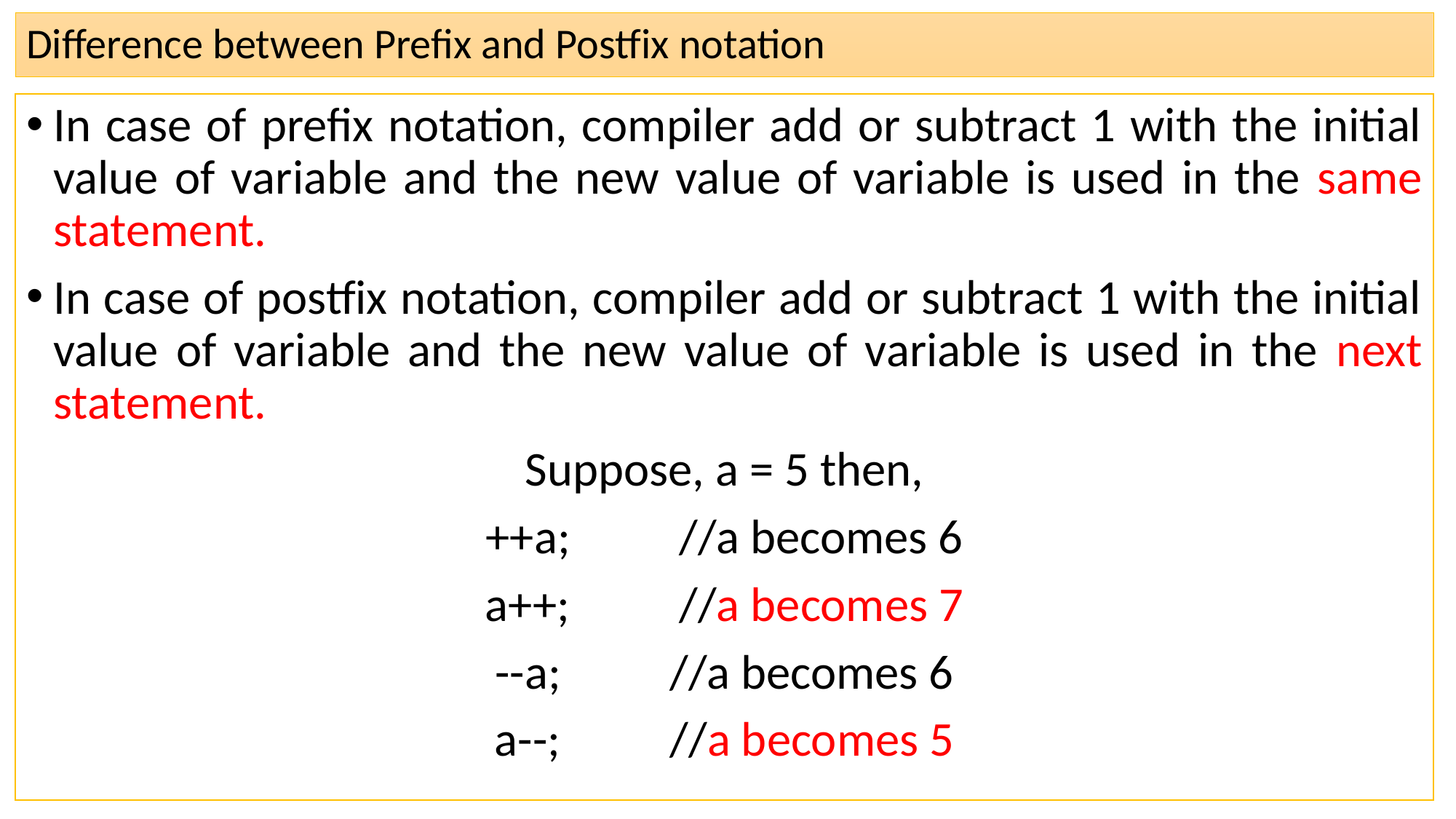

# Difference between Prefix and Postfix notation
In case of prefix notation, compiler add or subtract 1 with the initial value of variable and the new value of variable is used in the same statement.
In case of postfix notation, compiler add or subtract 1 with the initial value of variable and the new value of variable is used in the next statement.
Suppose, a = 5 then,
++a;          //a becomes 6
a++;          //a becomes 7
--a;          //a becomes 6
a--;          //a becomes 5